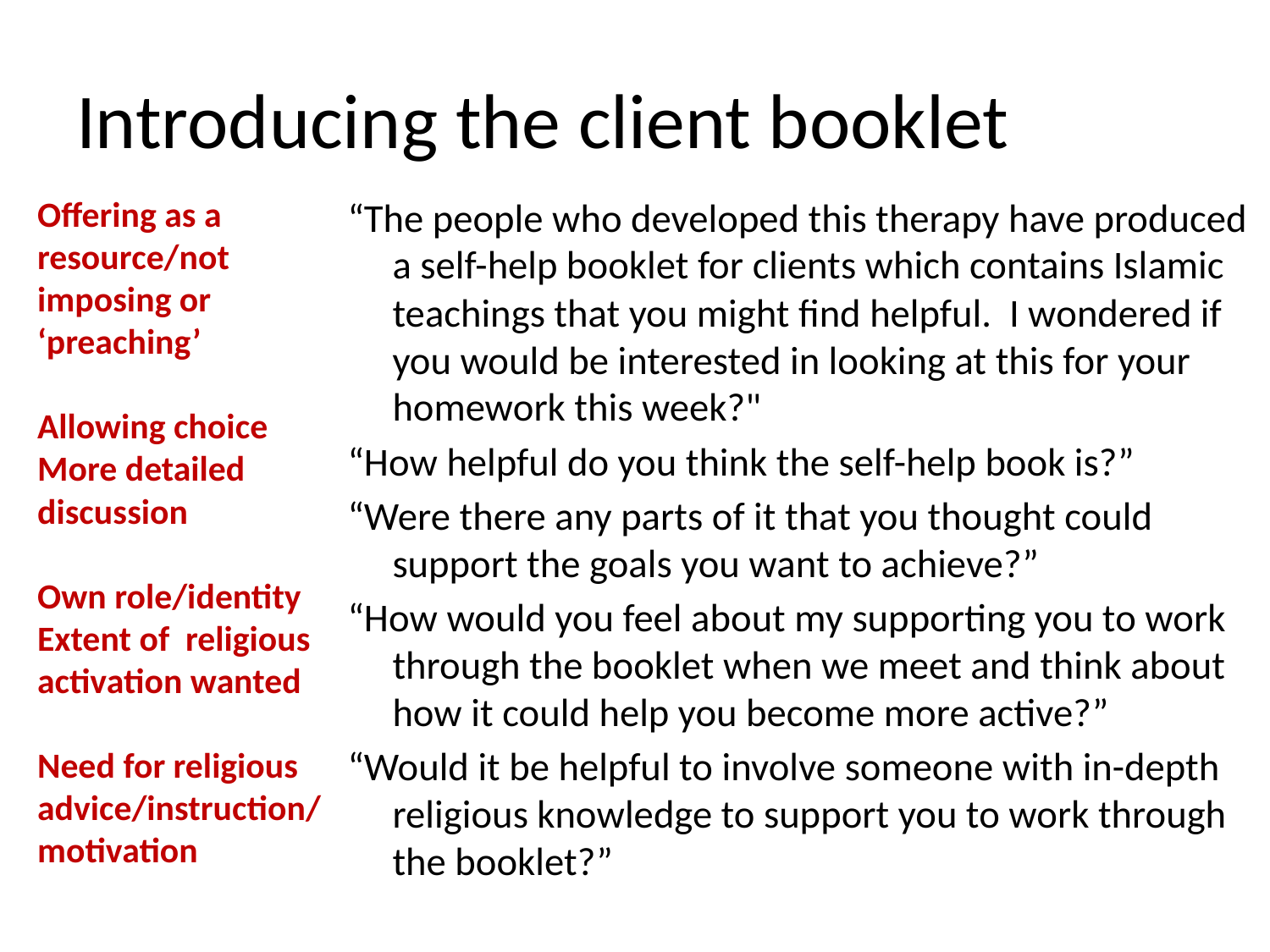

# Introducing the client booklet
Offering as a resource/not imposing or ‘preaching’

Allowing choice
More detailed discussion

Own role/identity Extent of  religious activation wanted

Need for religious advice/instruction/ motivation
“The people who developed this therapy have produced a self-help booklet for clients which contains Islamic teachings that you might find helpful.  I wondered if you would be interested in looking at this for your homework this week?"
“How helpful do you think the self-help book is?”
“Were there any parts of it that you thought could support the goals you want to achieve?”
“How would you feel about my supporting you to work through the booklet when we meet and think about how it could help you become more active?”
“Would it be helpful to involve someone with in-depth religious knowledge to support you to work through the booklet?”